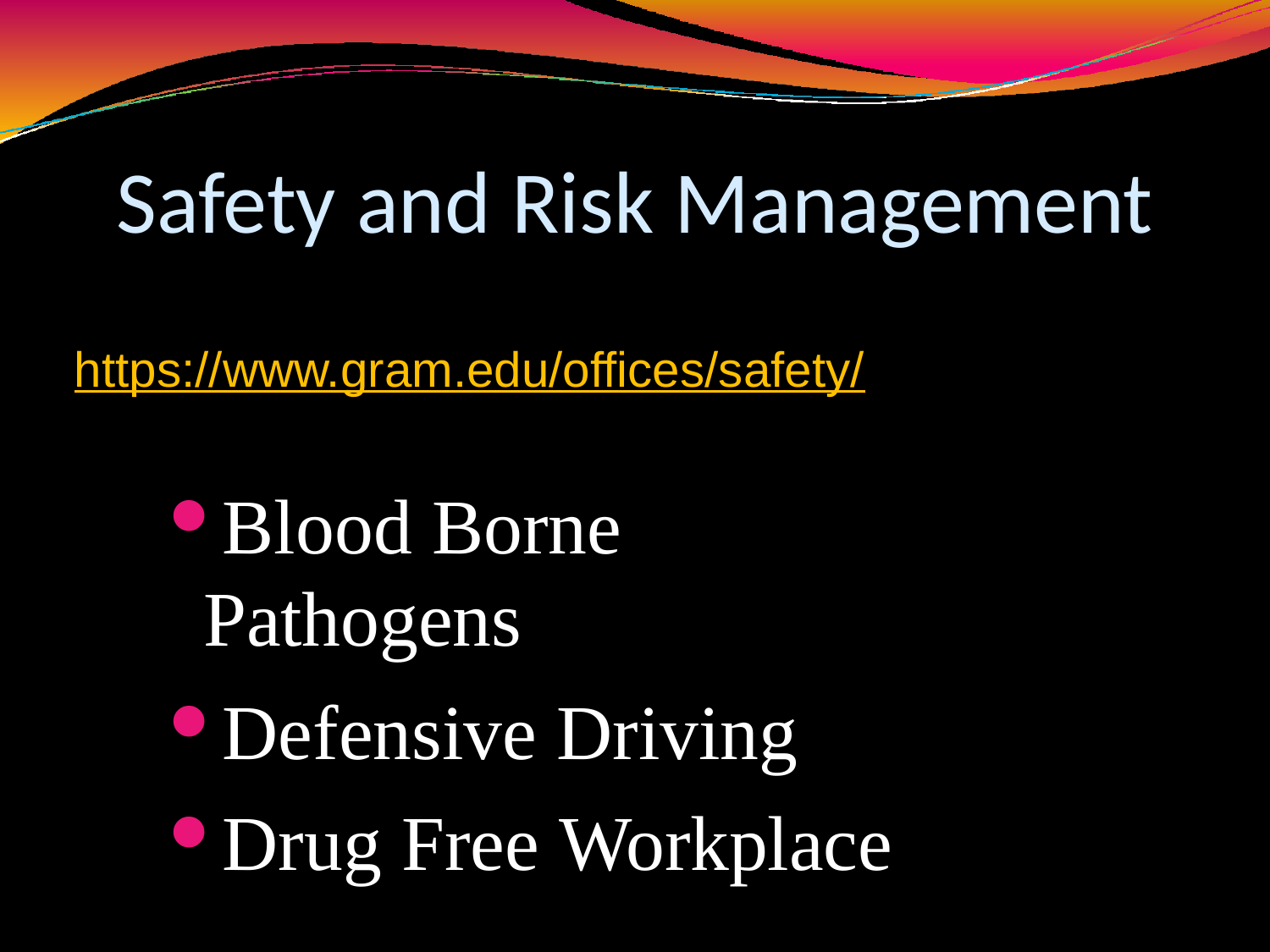

# Safety and Risk Management
https://www.gram.edu/offices/safety/

Blood Borne Pathogens
Defensive Driving
Drug Free Workplace